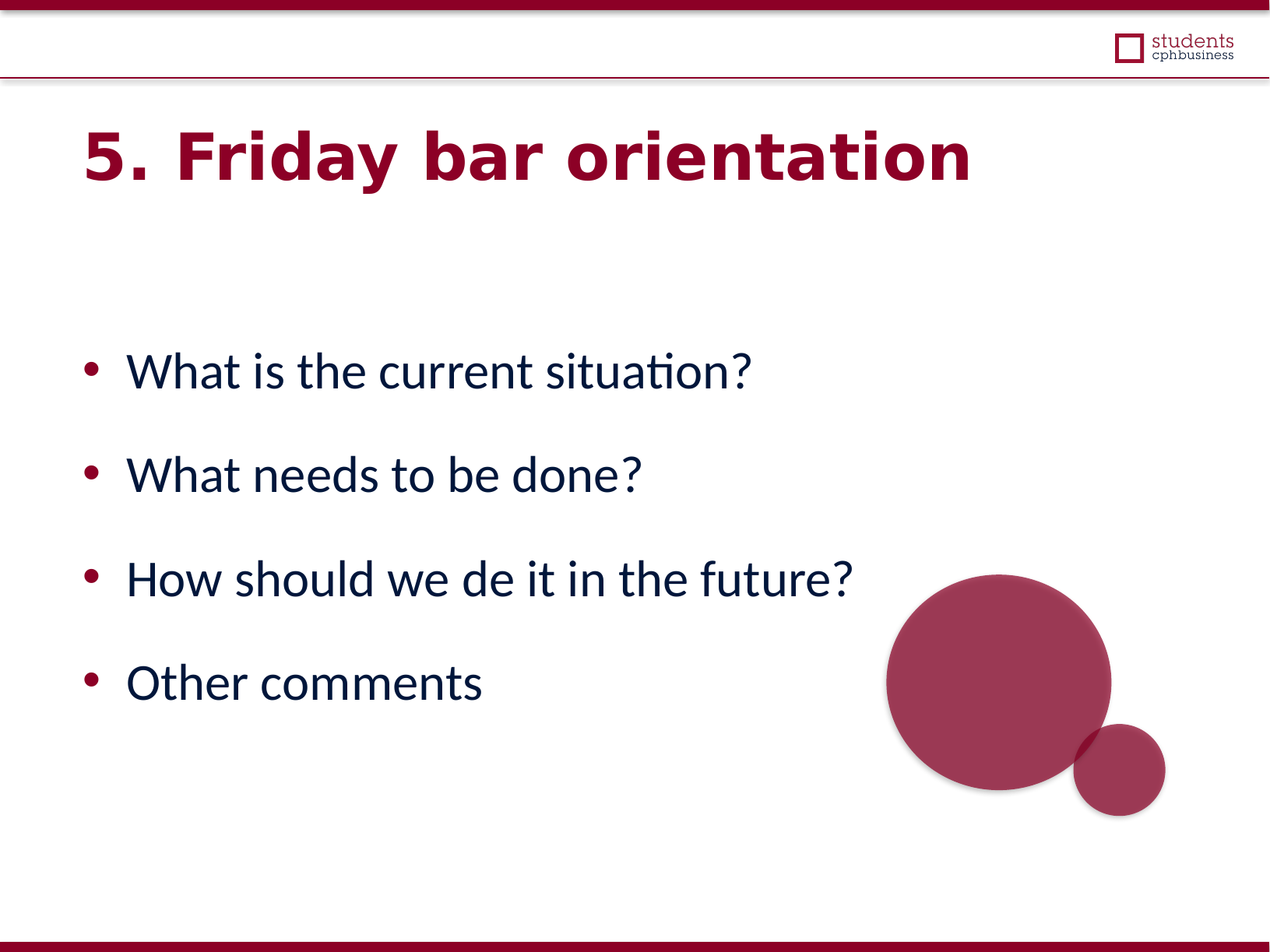

5. Friday bar orientation

What is the current situation?
What needs to be done?
How should we de it in the future?
Other comments